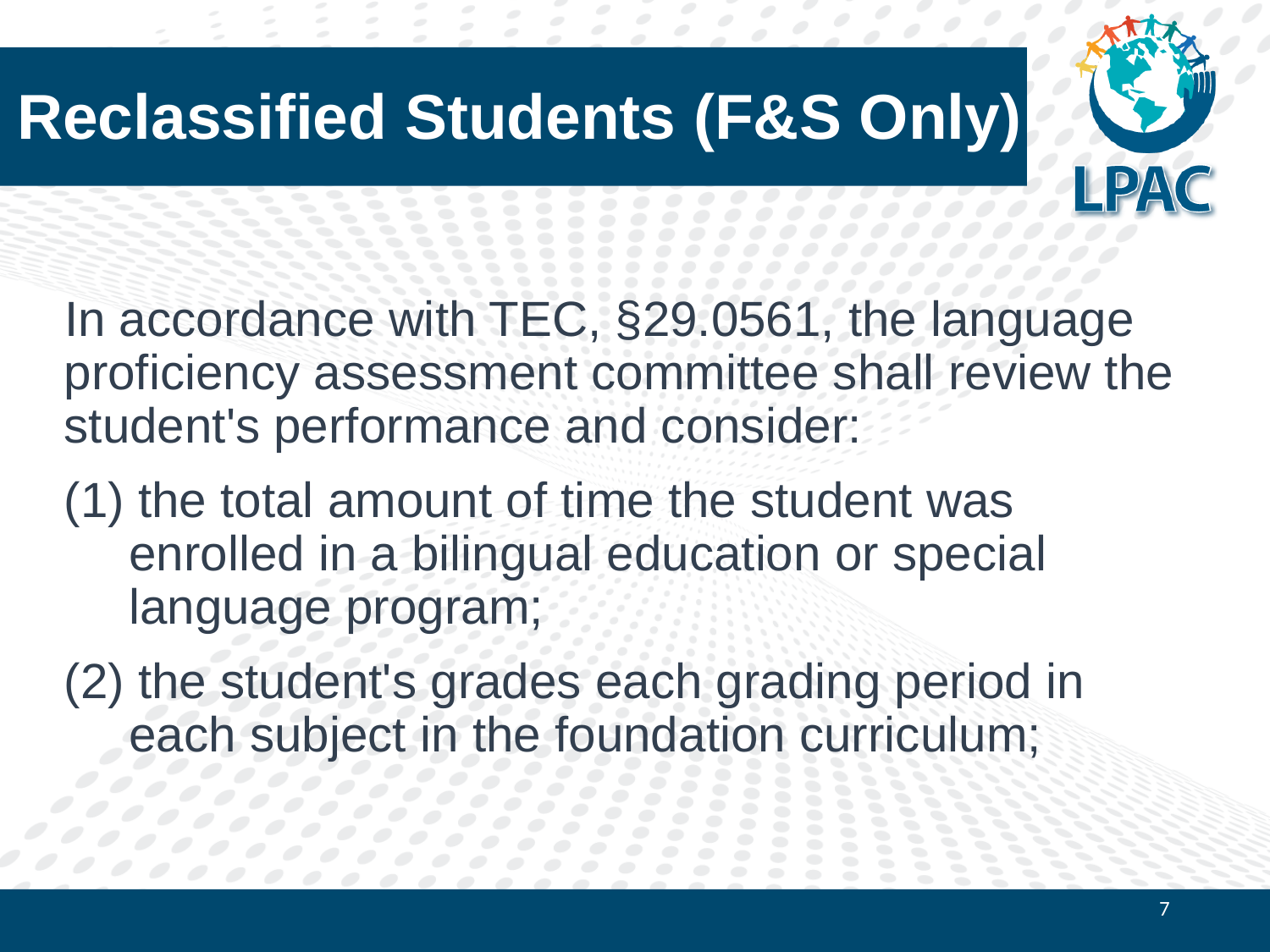

# Reclassified Students (F&S Only)

In accordance with TEC, §29.0561, the language proficiency assessment committee shall review the student's performance and consider:
(1) the total amount of time the student was enrolled in a bilingual education or special language program;
(2) the student's grades each grading period in each subject in the foundation curriculum;

7